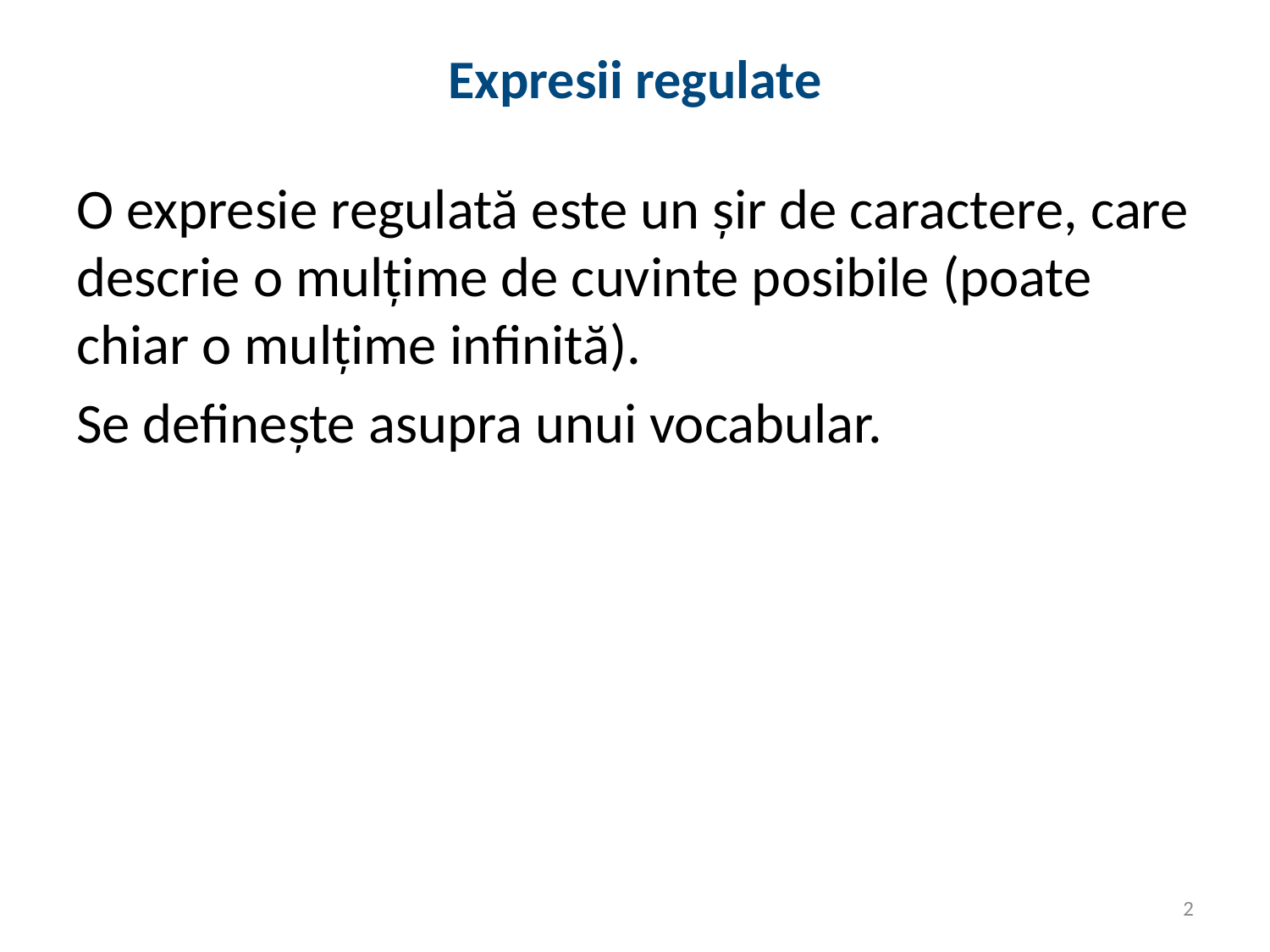

# Expresii regulate
O expresie regulată este un șir de caractere, care descrie o mulțime de cuvinte posibile (poate chiar o mulțime infinită).
Se definește asupra unui vocabular.

2